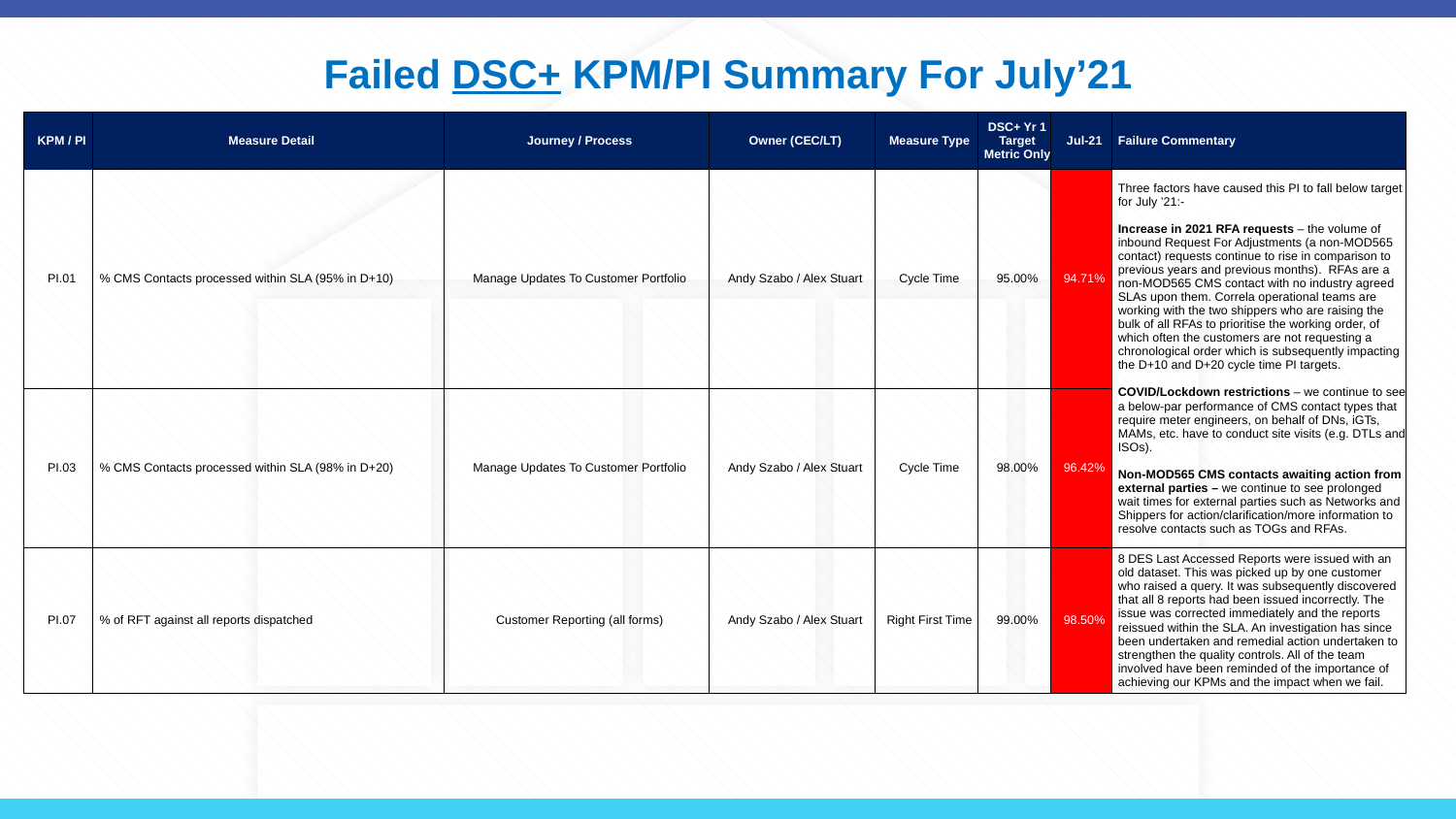

Failed DSC+ KPM/PI Summary For July’21
| KPM / PI | Measure Detail | Journey / Process | Owner (CEC/LT) | Measure Type | DSC+ Yr 1 Target Metric Only | Jul-21 | Failure Commentary |
| --- | --- | --- | --- | --- | --- | --- | --- |
| PI.01 | % CMS Contacts processed within SLA (95% in D+10) | Manage Updates To Customer Portfolio | Andy Szabo / Alex Stuart | Cycle Time | 95.00% | 94.71% | Three factors have caused this PI to fall below target for July ’21:- Increase in 2021 RFA requests – the volume of inbound Request For Adjustments (a non-MOD565 contact) requests continue to rise in comparison to previous years and previous months). RFAs are a non-MOD565 CMS contact with no industry agreed SLAs upon them. Correla operational teams are working with the two shippers who are raising the bulk of all RFAs to prioritise the working order, of which often the customers are not requesting a chronological order which is subsequently impacting the D+10 and D+20 cycle time PI targets. COVID/Lockdown restrictions – we continue to see a below-par performance of CMS contact types that require meter engineers, on behalf of DNs, iGTs, MAMs, etc. have to conduct site visits (e.g. DTLs and ISOs). Non-MOD565 CMS contacts awaiting action from external parties – we continue to see prolonged wait times for external parties such as Networks and Shippers for action/clarification/more information to resolve contacts such as TOGs and RFAs. |
| PI.03 | % CMS Contacts processed within SLA (98% in D+20) | Manage Updates To Customer Portfolio | Andy Szabo / Alex Stuart | Cycle Time | 98.00% | 96.42% |  |
| PI.07 | % of RFT against all reports dispatched | Customer Reporting (all forms) | Andy Szabo / Alex Stuart | Right First Time | 99.00% | 98.50% | 8 DES Last Accessed Reports were issued with an old dataset. This was picked up by one customer who raised a query. It was subsequently discovered that all 8 reports had been issued incorrectly. The issue was corrected immediately and the reports reissued within the SLA. An investigation has since been undertaken and remedial action undertaken to strengthen the quality controls. All of the team involved have been reminded of the importance of achieving our KPMs and the impact when we fail. |